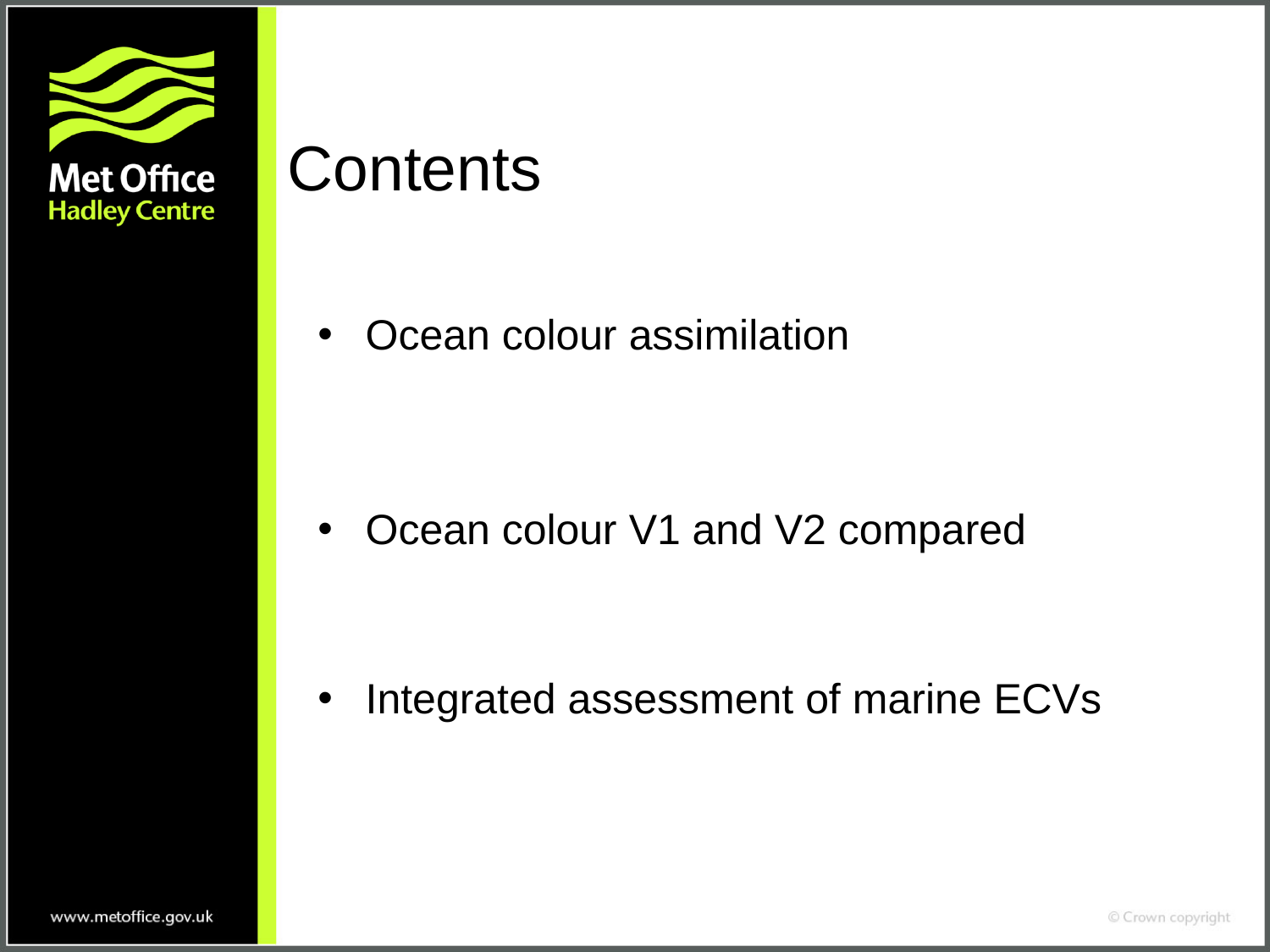

# Contents
Ocean colour assimilation

Ocean colour V1 and V2 compared

Integrated assessment of marine ECVs